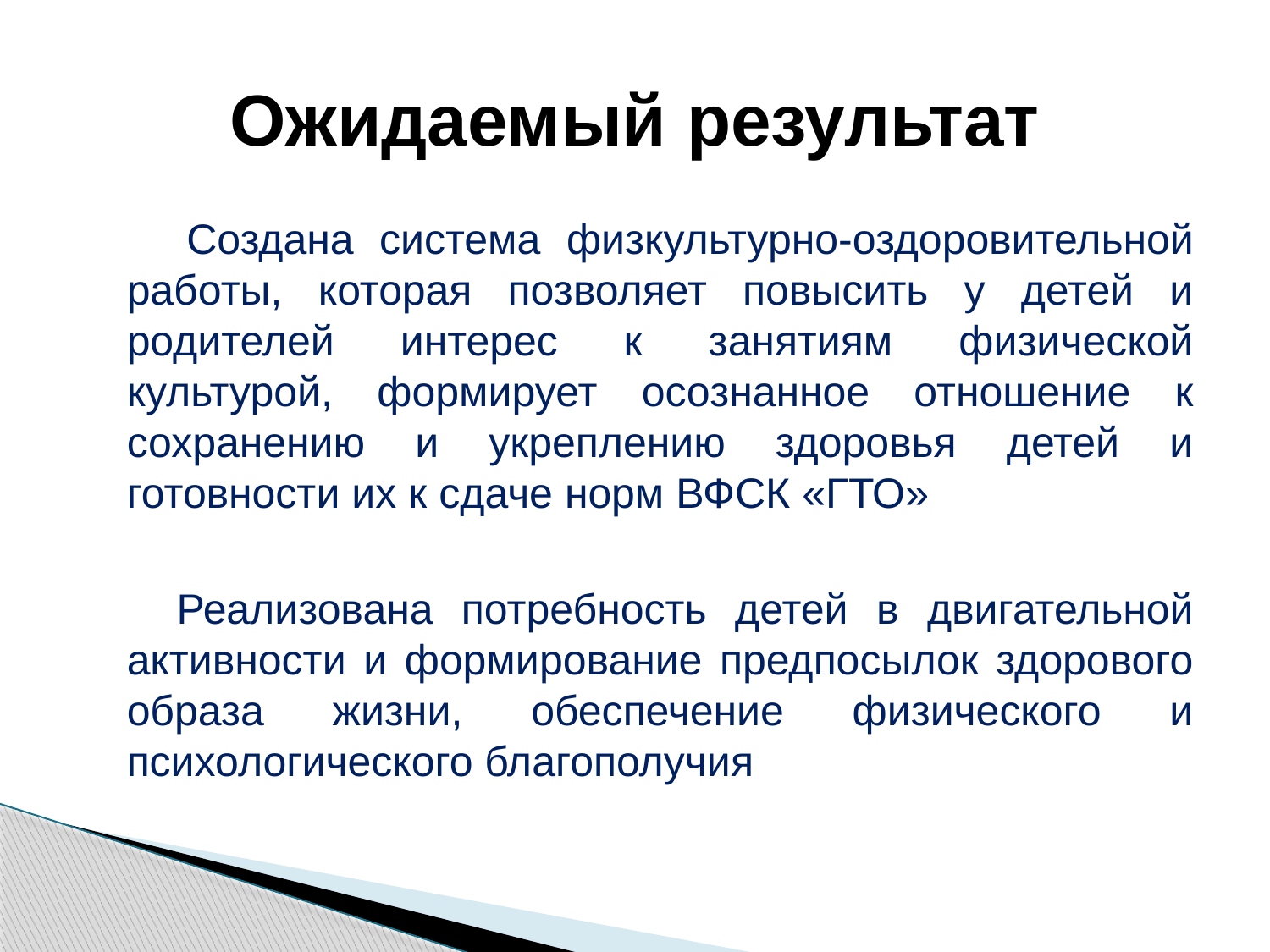

# Ожидаемый результат
    Создана система физкультурно-оздоровительной работы, которая позволяет повысить у детей и родителей интерес к занятиям физической культурой, формирует осознанное отношение к сохранению и укреплению здоровья детей и готовности их к сдаче норм ВФСК «ГТО»

   Реализована потребность детей в двигательной активности и формирование предпосылок здорового образа жизни, обеспечение физического и психологического благополучия